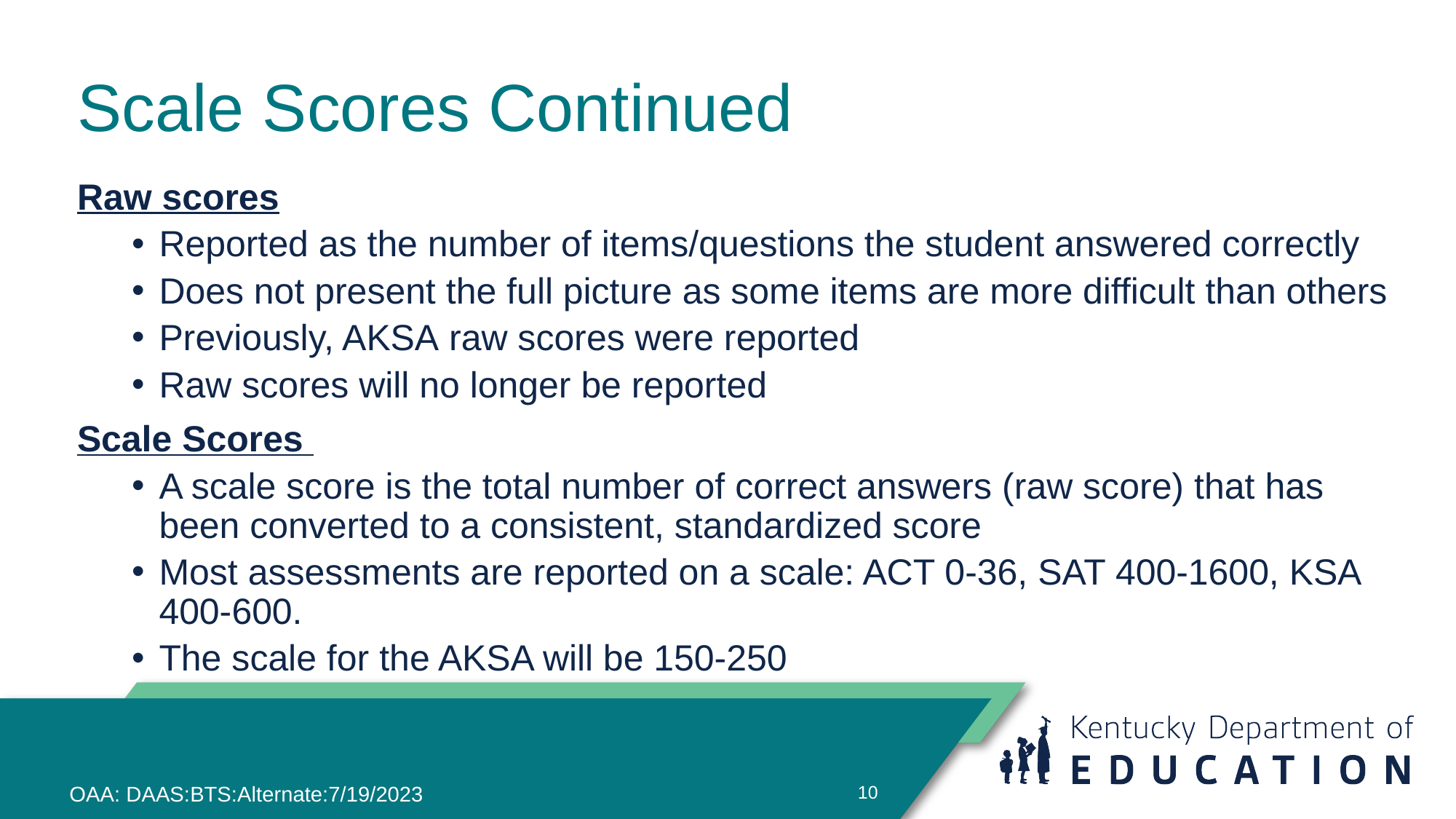

# Scale Scores Continued
Raw scores
Reported as the number of items/questions the student answered correctly
Does not present the full picture as some items are more difficult than others
Previously, AKSA raw scores were reported
Raw scores will no longer be reported
Scale Scores
A scale score is the total number of correct answers (raw score) that has been converted to a consistent, standardized score
Most assessments are reported on a scale: ACT 0-36, SAT 400-1600, KSA 400-600.
The scale for the AKSA will be 150-250
OAA: DAAS:BTS:Alternate:7/19/2023